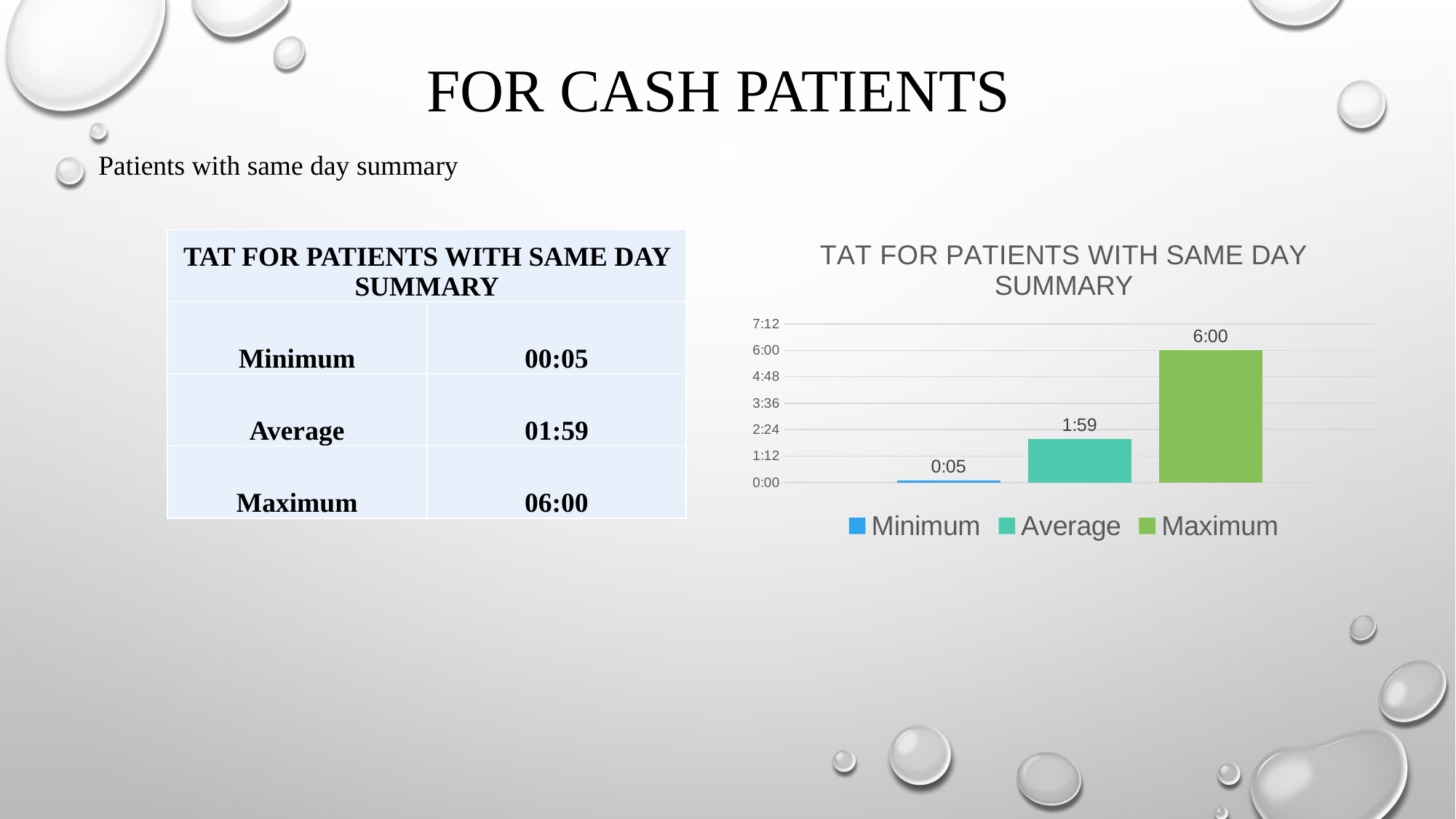

FOR CASH PATIENTS
Patients with same day summary

### Chart: TAT FOR PATIENTS WITH SAME DAY SUMMARY

| Category | Minimum | Average | Maximum |
|---|---|---|---|
| TAT FOR PATIENTS WITH SAME DAY SUMMARY |  |
| --- | --- |
| Minimum | 00:05 |
| Average | 01:59 |
| Maximum | 06:00 |